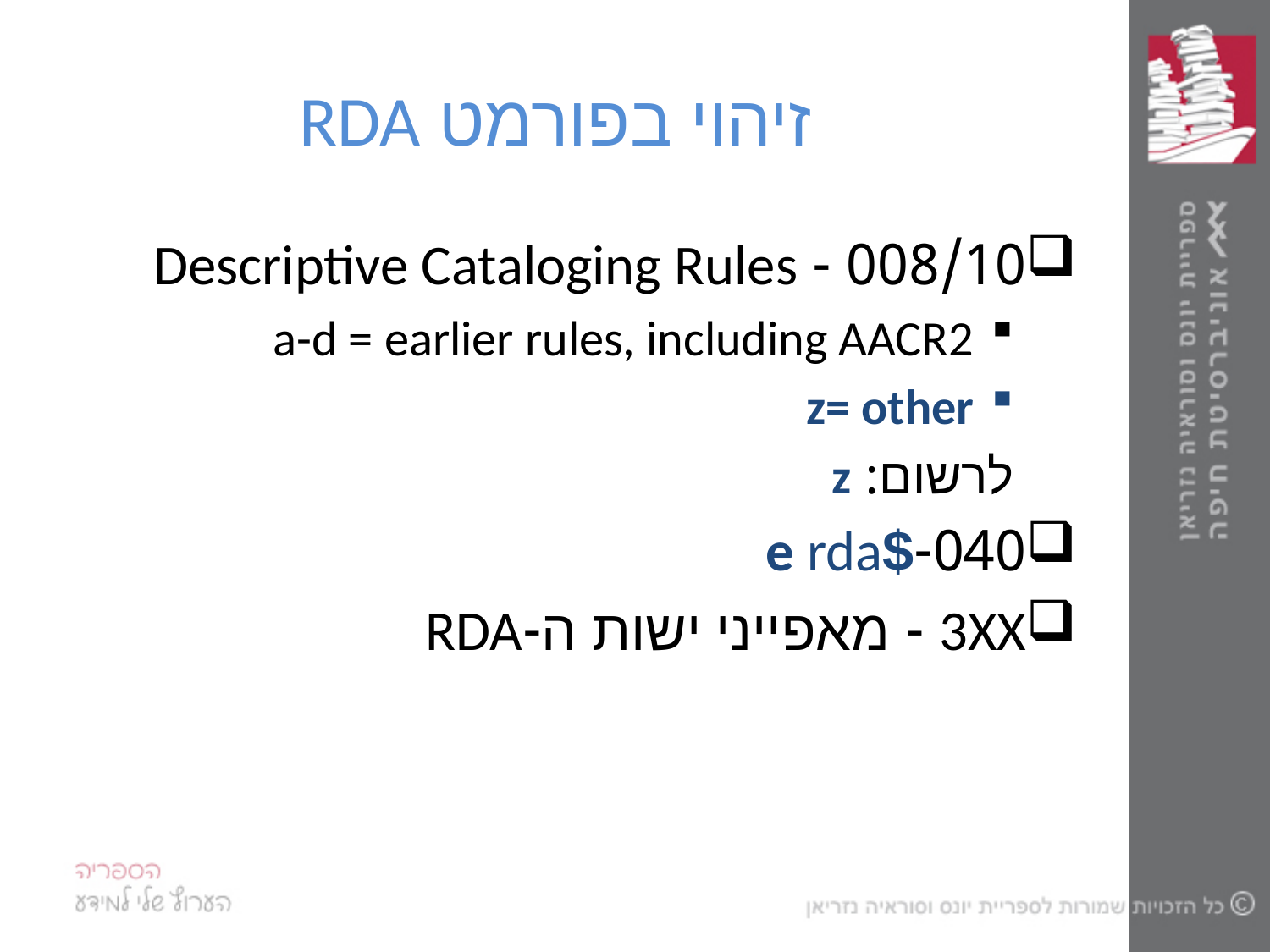

# זיהוי בפורמט RDA
008/10 - Descriptive Cataloging Rules
a-d = earlier rules, including AACR2
z= other
לרשום: z
040-$e rda
3XX - מאפייני ישות ה-RDA